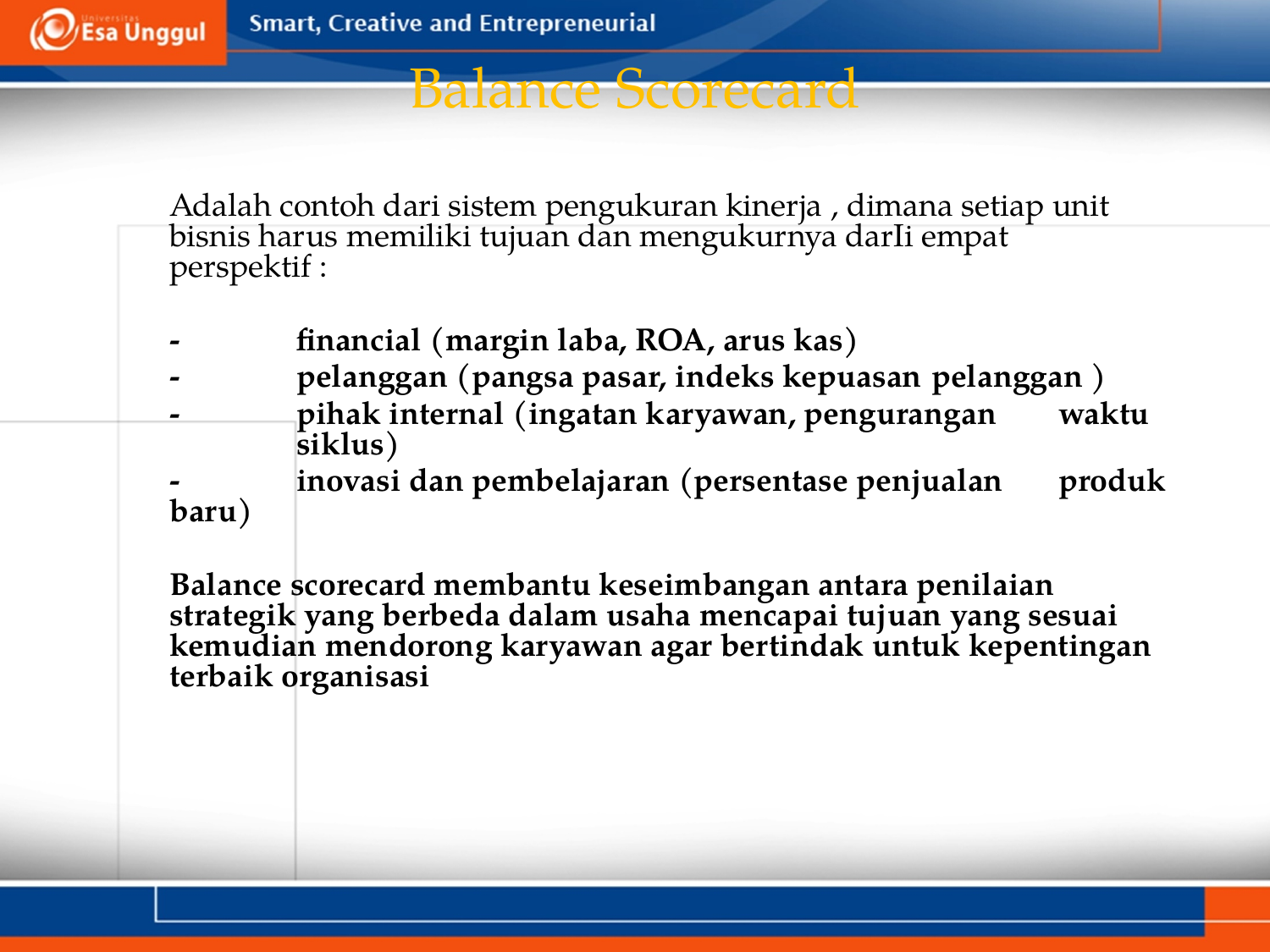

# Balance Scorecard

	Adalah contoh dari sistem pengukuran kinerja , dimana setiap unit bisnis harus memiliki tujuan dan mengukurnya darIi empat perspektif :

	- 	financial (margin laba, ROA, arus kas)
	- 	pelanggan (pangsa pasar, indeks kepuasan 	pelanggan )
	- 	pihak internal (ingatan karyawan, pengurangan 	waktu 	siklus)
	- 	inovasi dan pembelajaran (persentase penjualan 	produk baru)

	Balance scorecard membantu keseimbangan antara penilaian strategik yang berbeda dalam usaha mencapai tujuan yang sesuai kemudian mendorong karyawan agar bertindak untuk kepentingan terbaik organisasi